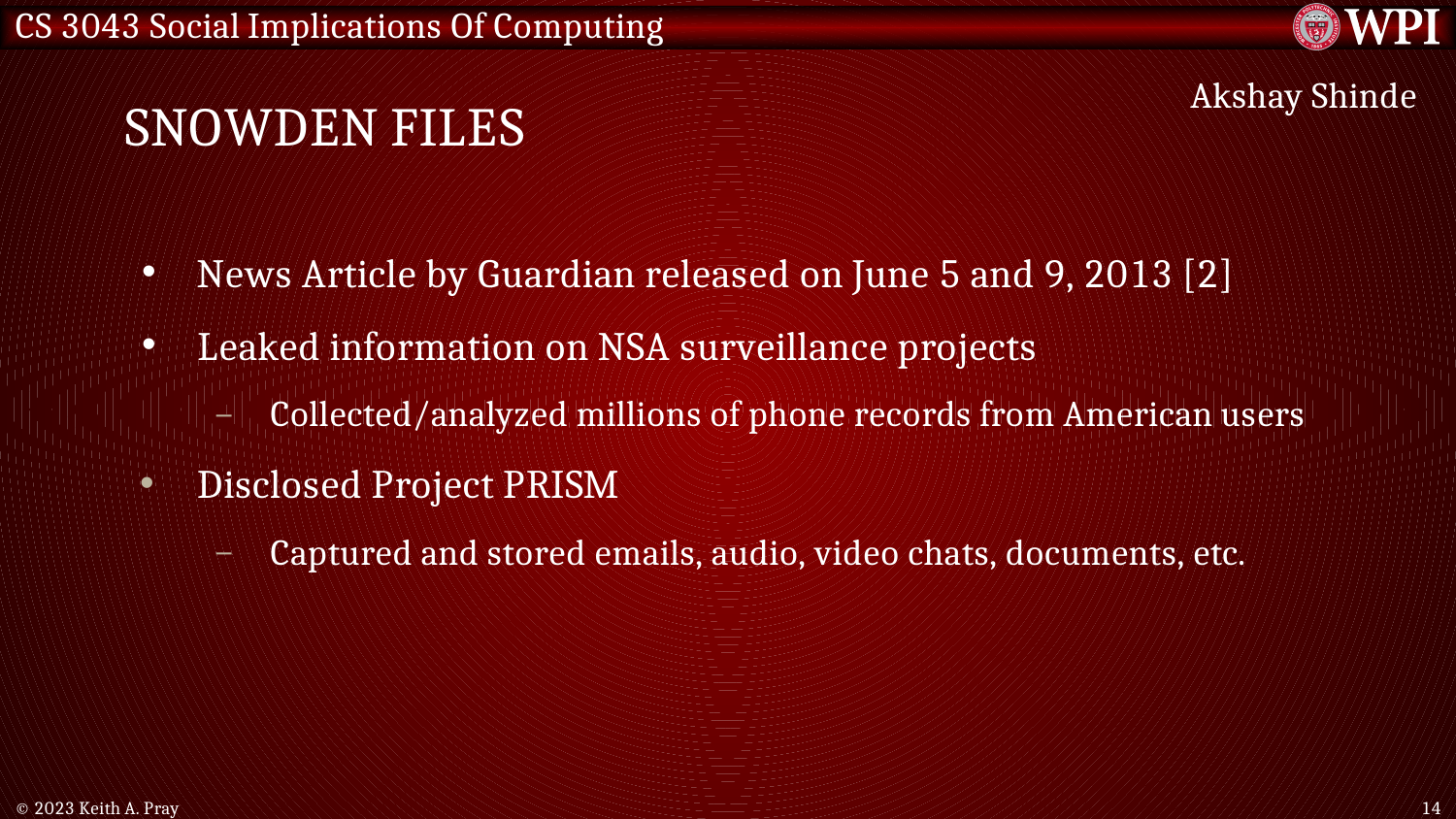

# Snowden Files
Akshay Shinde
News Article by Guardian released on June 5 and 9, 2013 [2]
Leaked information on NSA surveillance projects
Collected/analyzed millions of phone records from American users
Disclosed Project PRISM
Captured and stored emails, audio, video chats, documents, etc.
© 2023 Keith A. Pray
14